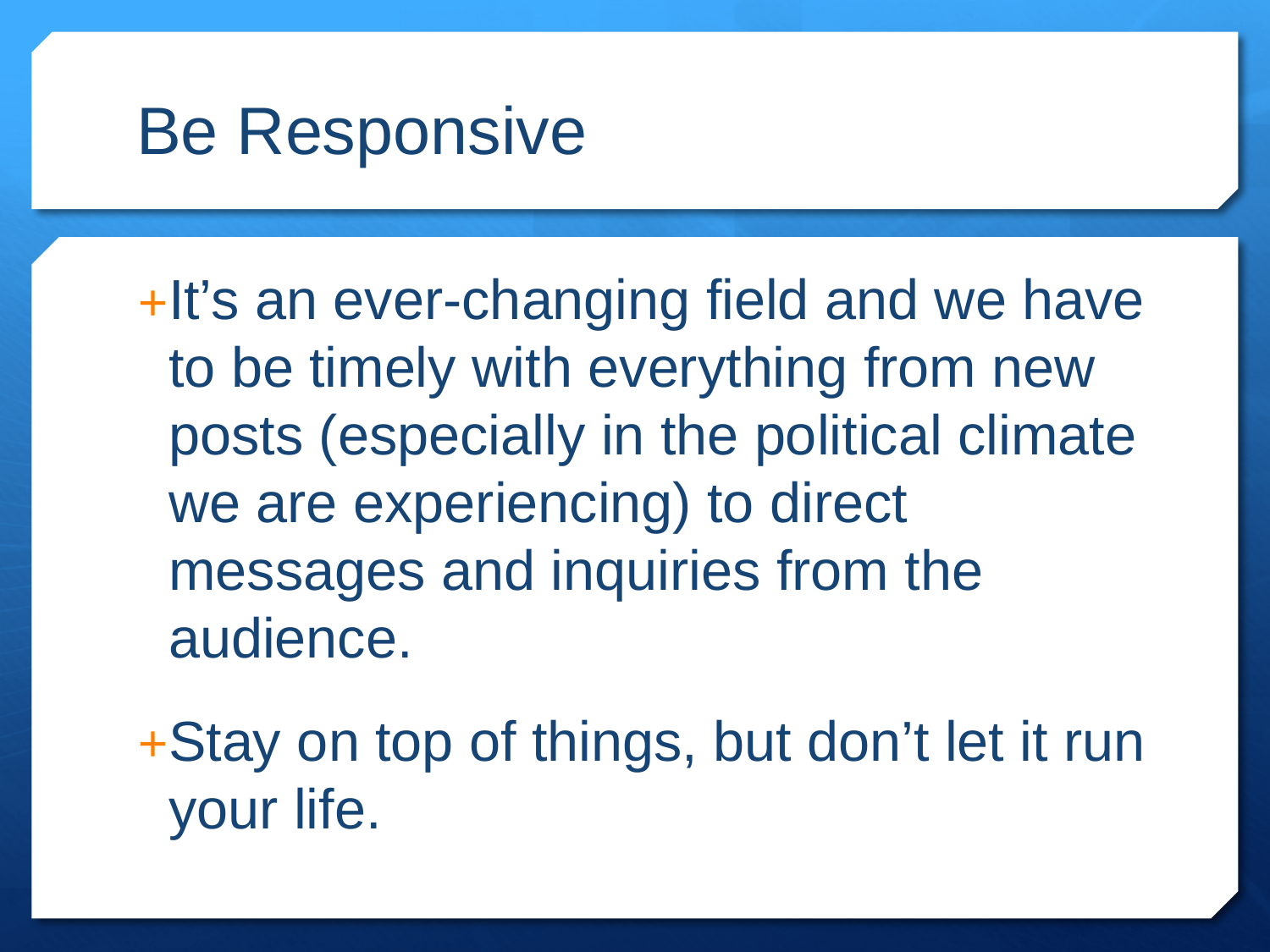

# Be Responsive
It’s an ever-changing field and we have to be timely with everything from new posts (especially in the political climate we are experiencing) to direct messages and inquiries from the audience.
Stay on top of things, but don’t let it run your life.